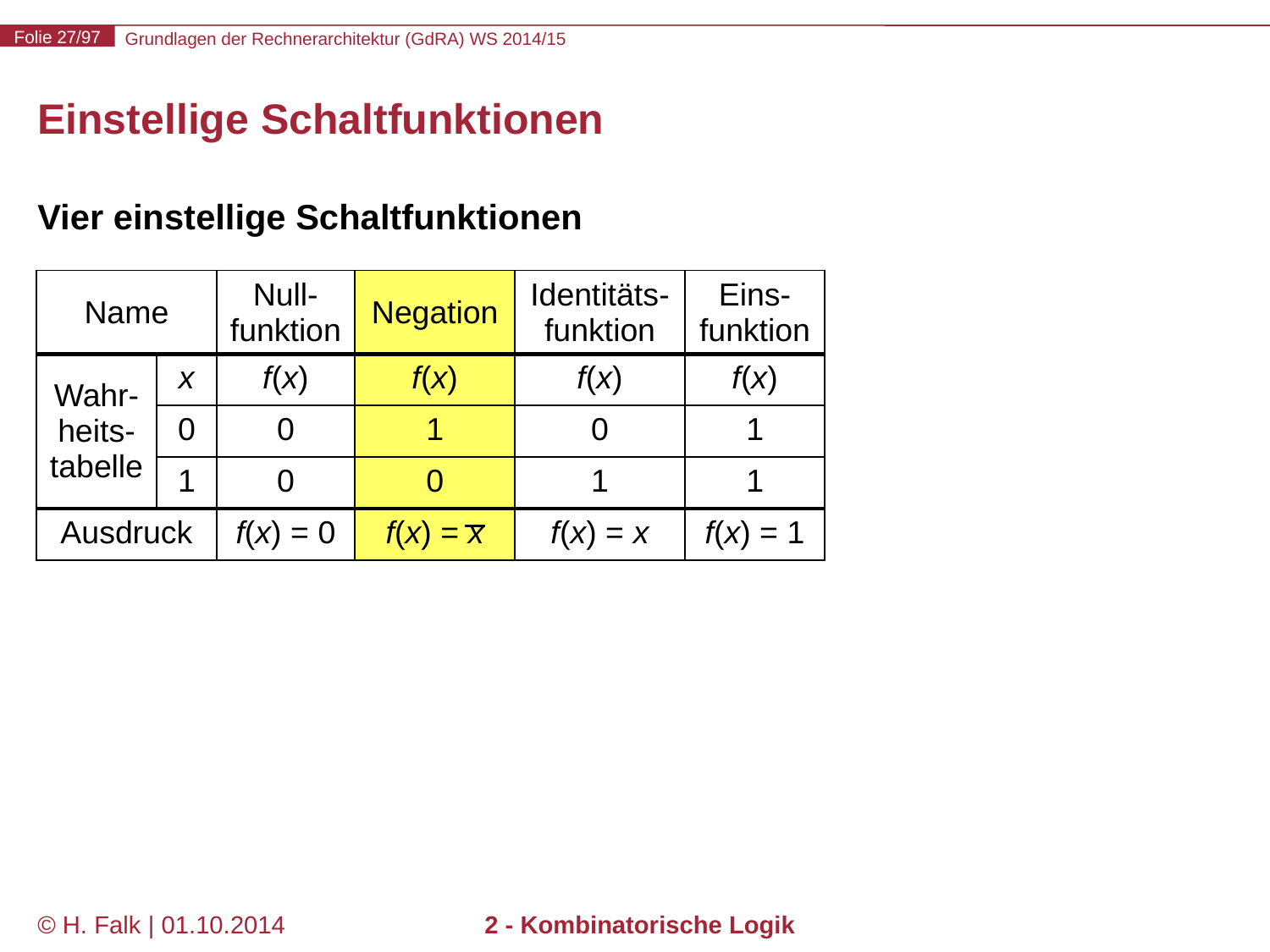

# Einstellige Schaltfunktionen
Vier einstellige Schaltfunktionen
| Name |  | Null-funktion | Negation | Identitäts-funktion | Eins-funktion |
| --- | --- | --- | --- | --- | --- |
| Wahr-heits-tabelle | x | f(x) | f(x) | f(x) | f(x) |
|  | 0 | 0 | 1 | 0 | 1 |
|  | 1 | 0 | 0 | 1 | 1 |
| Ausdruck |  | f(x) = 0 | f(x) = x | f(x) = x | f(x) = 1 |
© H. Falk | 01.10.2014
2 - Kombinatorische Logik